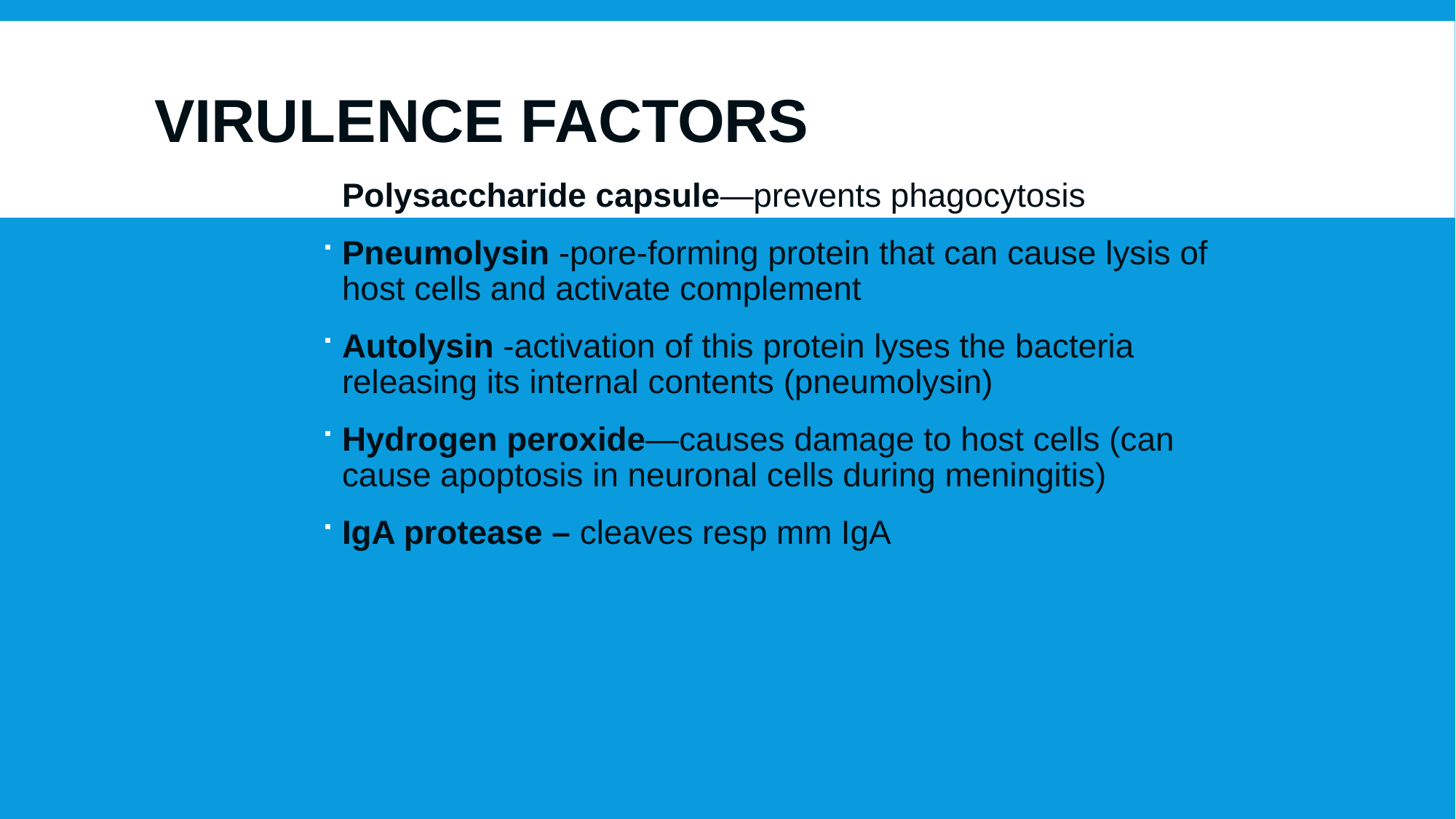

# Virulence factors
Polysaccharide capsule—prevents phagocytosis
Pneumolysin -pore-forming protein that can cause lysis of host cells and activate complement
Autolysin -activation of this protein lyses the bacteria releasing its internal contents (pneumolysin)
Hydrogen peroxide—causes damage to host cells (can cause apoptosis in neuronal cells during meningitis)
IgA protease – cleaves resp mm IgA